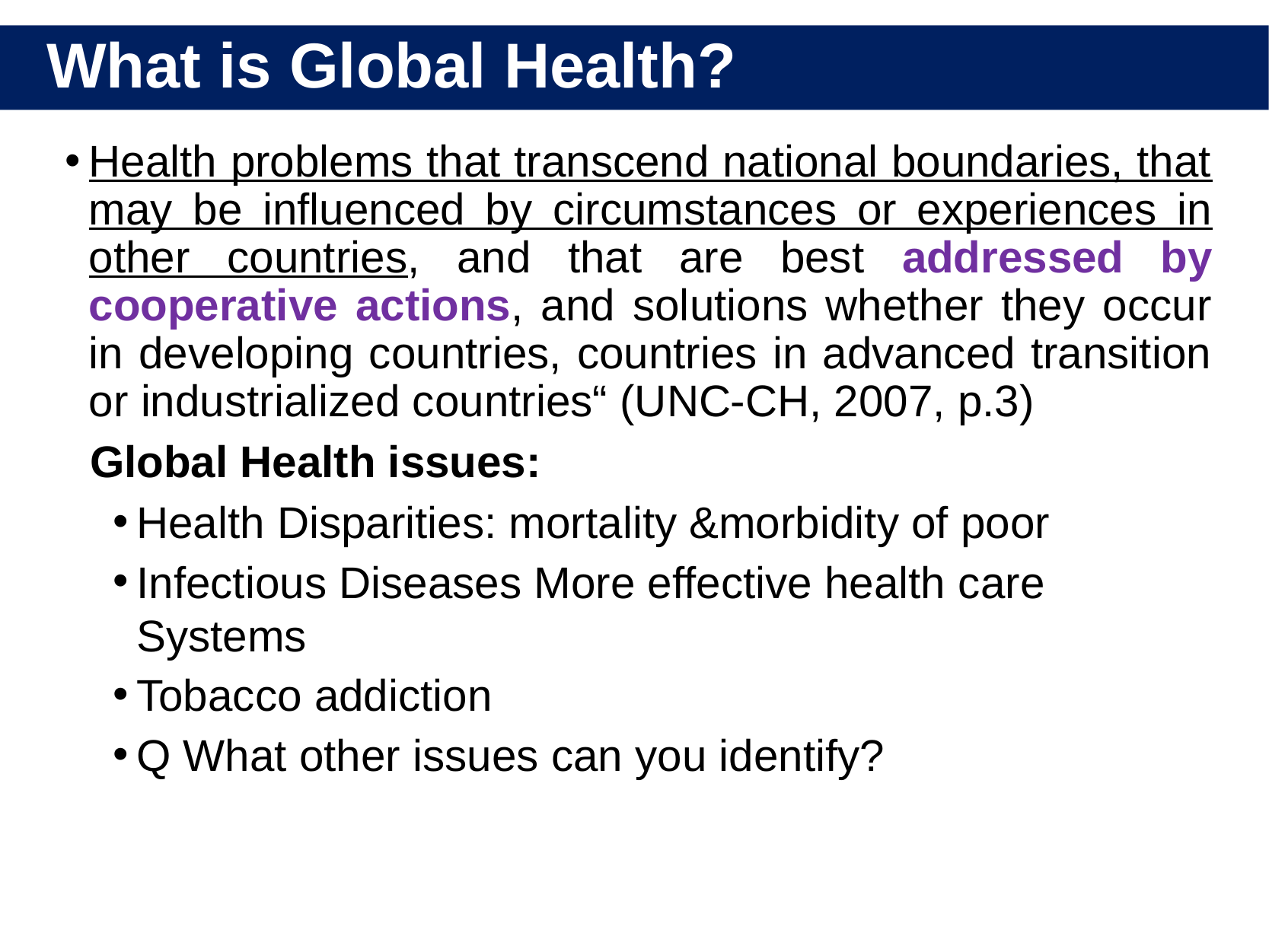

What is Global Health?
Health problems that transcend national boundaries, that may be influenced by circumstances or experiences in other countries, and that are best addressed by cooperative actions, and solutions whether they occur in developing countries, countries in advanced transition or industrialized countries“ (UNC-CH, 2007, p.3)
  Global Health issues:
Health Disparities: mortality &morbidity of poor
Infectious Diseases More effective health care Systems
Tobacco addiction
Q What other issues can you identify?